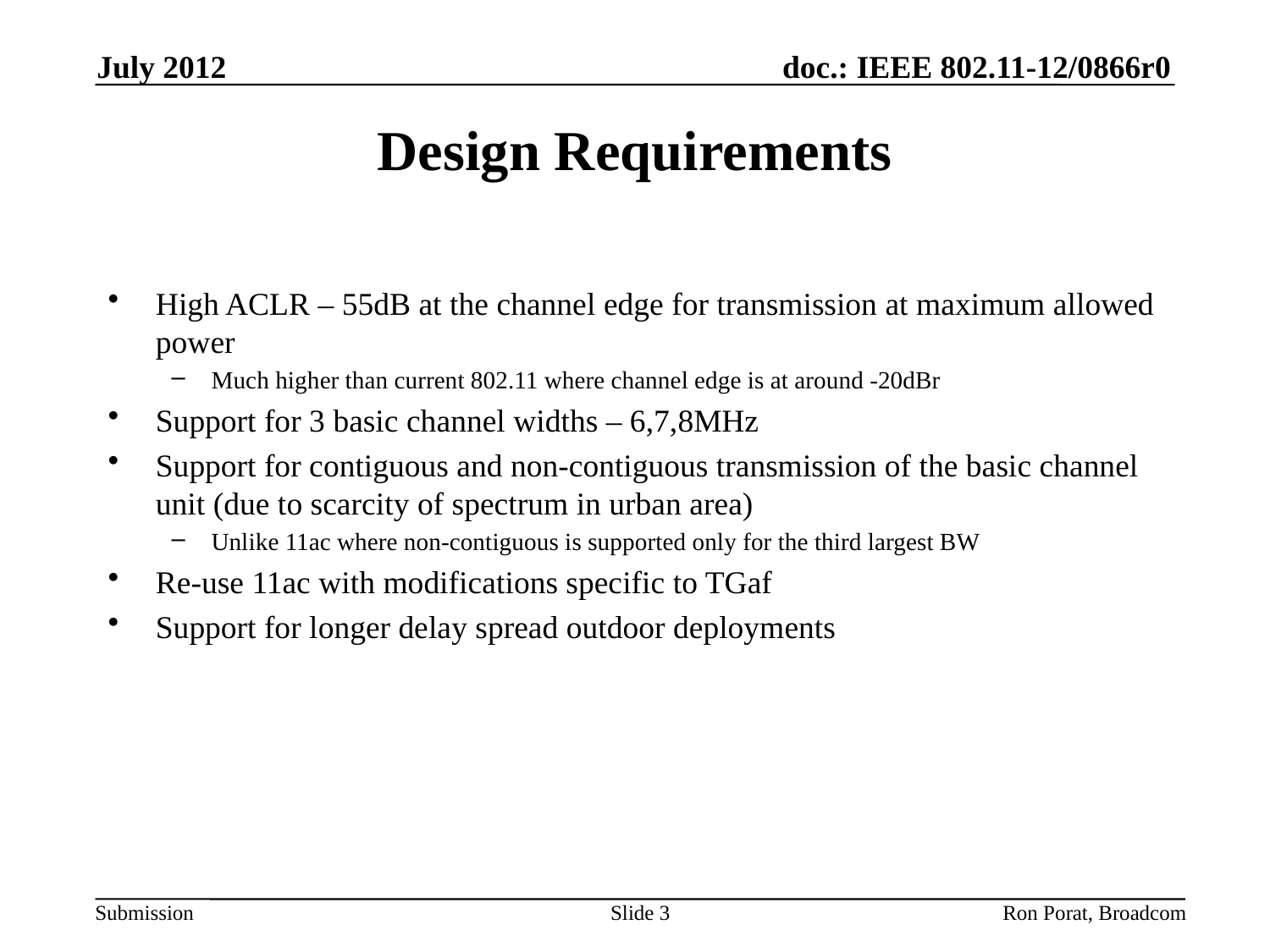

July 2012
# Design Requirements

High ACLR – 55dB at the channel edge for transmission at maximum allowed power
Much higher than current 802.11 where channel edge is at around -20dBr
Support for 3 basic channel widths – 6,7,8MHz
Support for contiguous and non-contiguous transmission of the basic channel unit (due to scarcity of spectrum in urban area)
Unlike 11ac where non-contiguous is supported only for the third largest BW
Re-use 11ac with modifications specific to TGaf
Support for longer delay spread outdoor deployments

Slide 3
Ron Porat, Broadcom